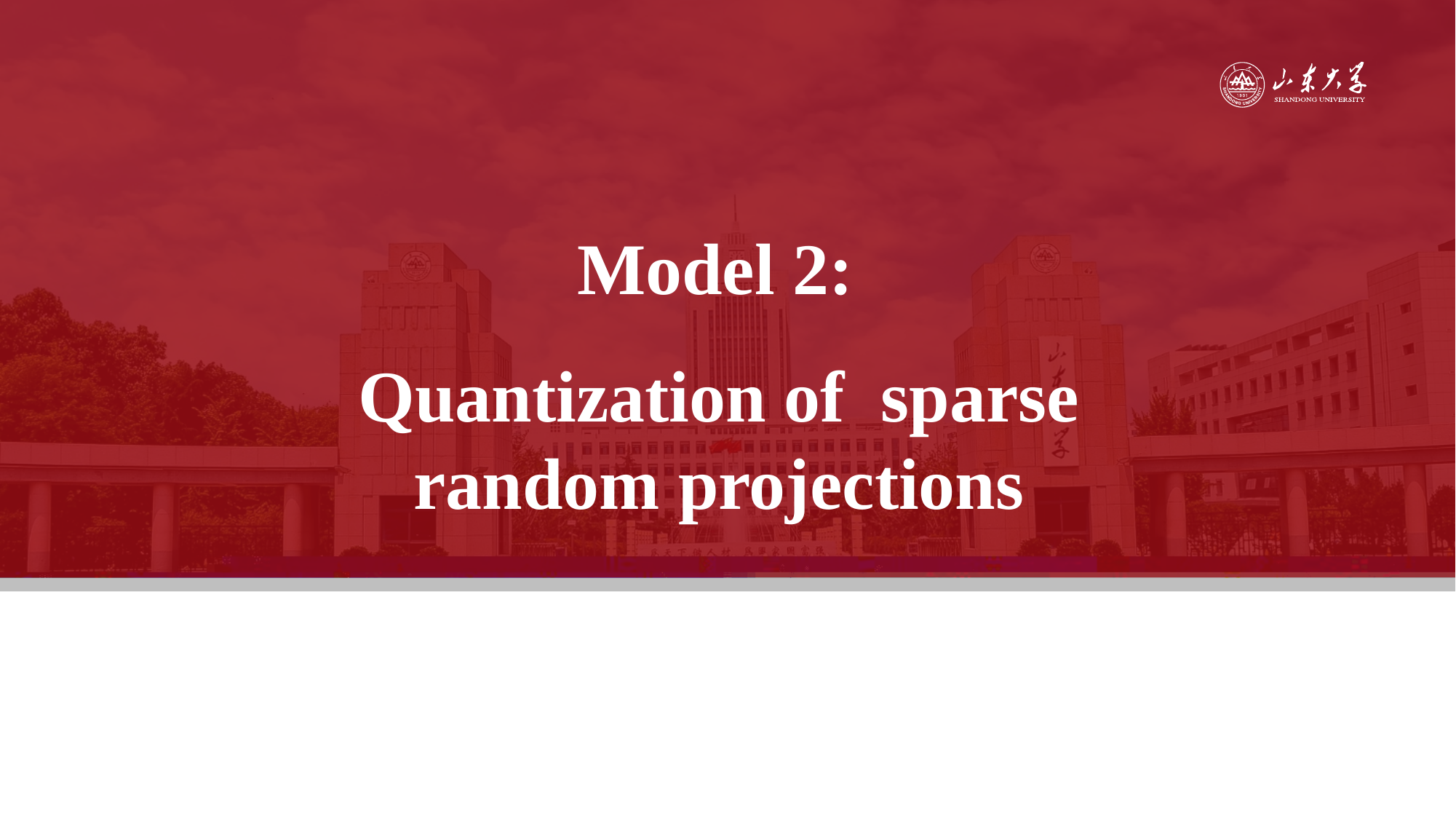

Model 2:
Quantization of  sparse random projections